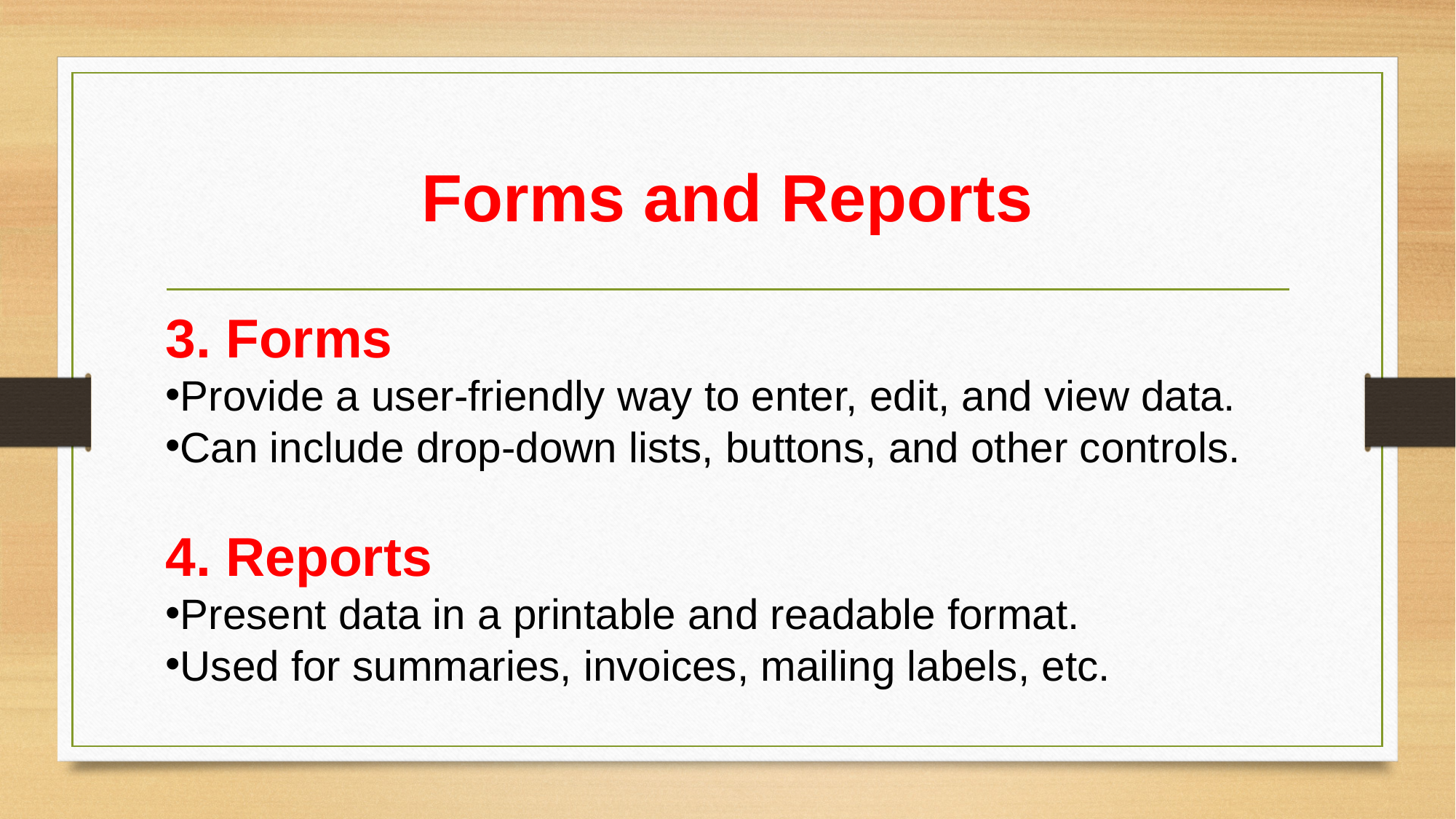

# Forms and Reports
3. Forms
Provide a user-friendly way to enter, edit, and view data.
Can include drop-down lists, buttons, and other controls.

4. Reports
Present data in a printable and readable format.
Used for summaries, invoices, mailing labels, etc.